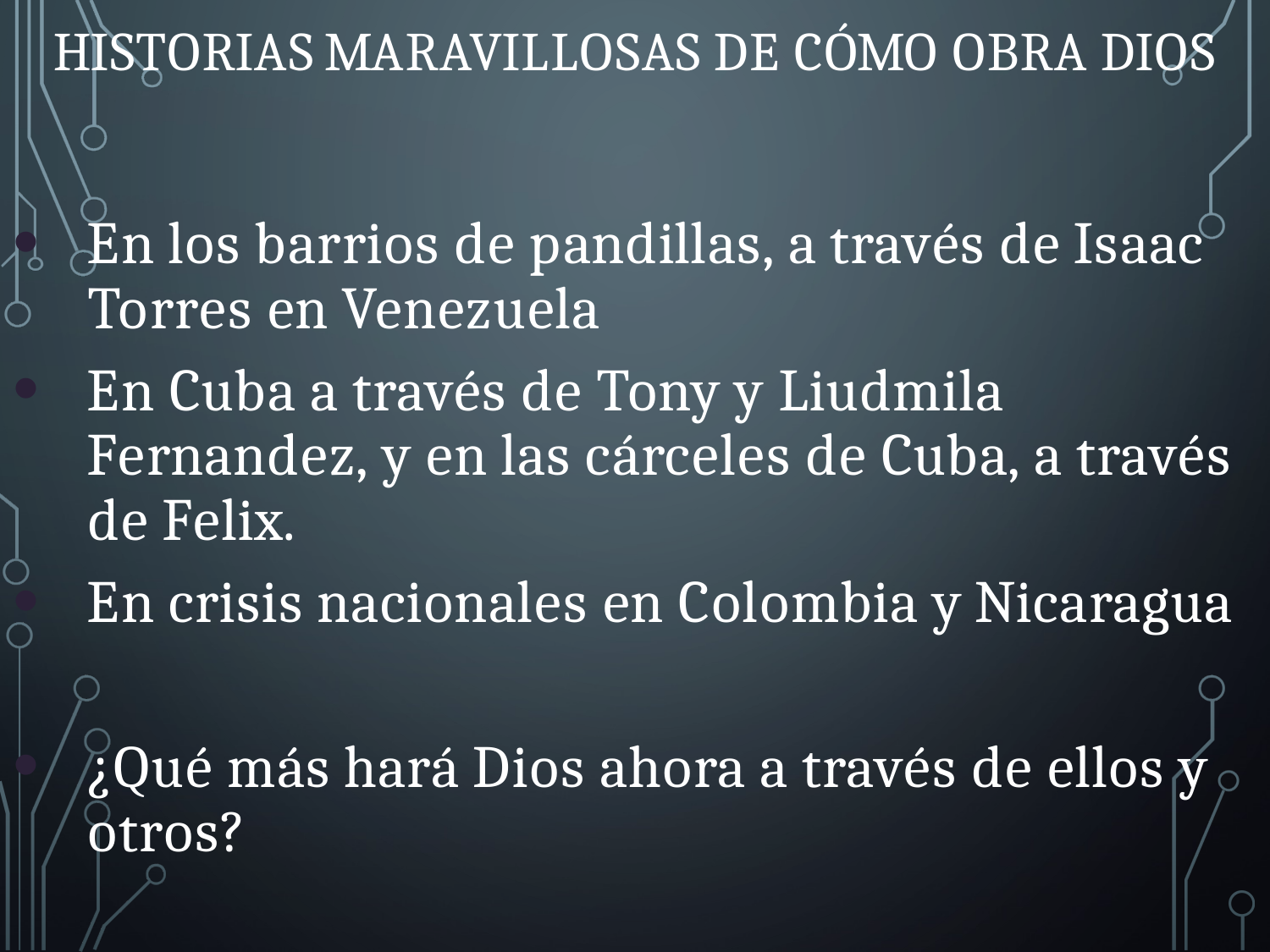

# HISTORIAS MARAVILLOSAS DE CÓMO OBRA DIOS

En los barrios de pandillas, a través de Isaac Torres en Venezuela
En Cuba a través de Tony y Liudmila Fernandez, y en las cárceles de Cuba, a través de Felix.
En crisis nacionales en Colombia y Nicaragua

¿Qué más hará Dios ahora a través de ellos y otros?